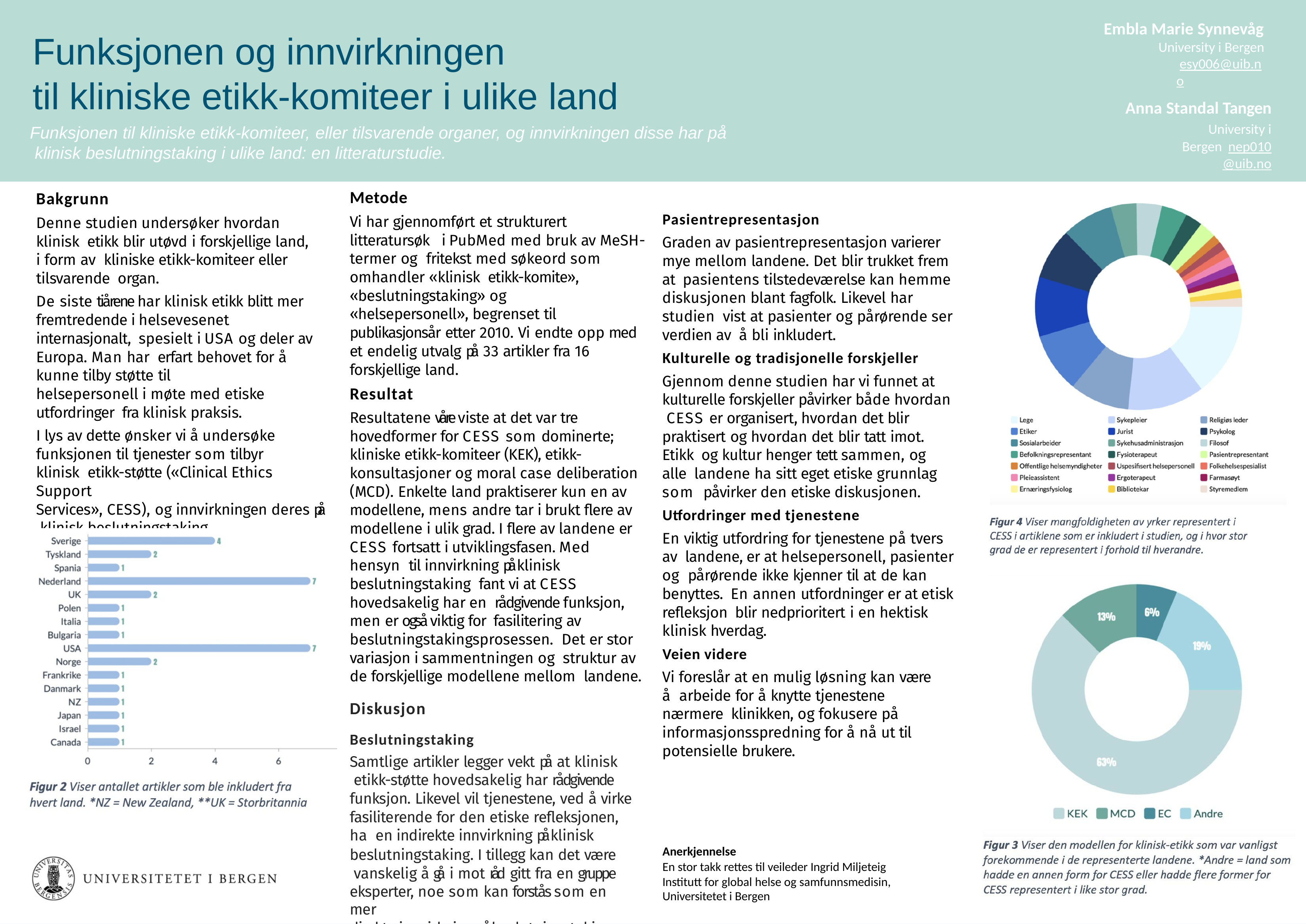

Embla Marie Synnevåg
University i Bergen  esy006@uib.no
Anna Standal Tangen  University i Bergen  nep010@uib.no
# Funksjonen og innvirkningen
til kliniske etikk-komiteer i ulike land
Funksjonen til kliniske etikk-komiteer, eller tilsvarende organer, og innvirkningen disse har på  klinisk beslutningstaking i ulike land: en litteraturstudie.
Metode
Vi har gjennomført et strukturert litteratursøk   i PubMed med bruk av MeSH-termer og  fritekst med søkeord som omhandler «klinisk  etikk-komite», «beslutningstaking» og
«helsepersonell», begrenset til  publikasjonsår etter 2010. Vi endte opp med  et endelig utvalg på 33 artikler fra 16
forskjellige land.
Resultat
Resultatene våre viste at det var tre  hovedformer for CESS som dominerte;  kliniske etikk-komiteer (KEK), etikk-  konsultasjoner og moral case deliberation  (MCD). Enkelte land praktiserer kun en av  modellene, mens andre tar i brukt flere av  modellene i ulik grad. I flere av landene er  CESS fortsatt i utviklingsfasen. Med hensyn  til innvirkning på klinisk beslutningstaking  fant vi at CESS hovedsakelig har en  rådgivende funksjon, men er også viktig for  fasilitering av beslutningstakingsprosessen.  Det er stor variasjon i sammentningen og  struktur av de forskjellige modellene mellom  landene.
Diskusjon
Beslutningstaking
Samtlige artikler legger vekt på at klinisk  etikk-støtte hovedsakelig har rådgivende
funksjon. Likevel vil tjenestene, ved å virke  fasiliterende for den etiske refleksjonen, ha  en indirekte innvirkning på klinisk
beslutningstaking. I tillegg kan det være  vanskelig å gå i mot råd gitt fra en gruppe
eksperter, noe som kan forstås som en mer
direkte innvirkning på beslutningstaking.
Bakgrunn
Denne studien undersøker hvordan klinisk  etikk blir utøvd i forskjellige land, i form av  kliniske etikk-komiteer eller tilsvarende  organ.
De siste tiårene har klinisk etikk blitt mer  fremtredende i helsevesenet internasjonalt,  spesielt i USA og deler av Europa. Man har  erfart behovet for å kunne tilby støtte til
helsepersonell i møte med etiske utfordringer  fra klinisk praksis.
I lys av dette ønsker vi å undersøke  funksjonen til tjenester som tilbyr klinisk  etikk-støtte («Clinical Ethics Support
Services», CESS), og innvirkningen deres på  klinisk beslutningstaking.

Pasientrepresentasjon
Graden av pasientrepresentasjon varierer  mye mellom landene. Det blir trukket frem at  pasientens tilstedeværelse kan hemme  diskusjonen blant fagfolk. Likevel har studien  vist at pasienter og pårørende ser verdien av  å bli inkludert.
Kulturelle og tradisjonelle forskjeller
Gjennom denne studien har vi funnet at  kulturelle forskjeller påvirker både hvordan  CESS er organisert, hvordan det blir  praktisert og hvordan det blir tatt imot. Etikk  og kultur henger tett sammen, og alle  landene ha sitt eget etiske grunnlag som  påvirker den etiske diskusjonen.
Utfordringer med tjenestene
En viktig utfordring for tjenestene på tvers av  landene, er at helsepersonell, pasienter og  pårørende ikke kjenner til at de kan benyttes.  En annen utfordninger er at etisk refleksjon  blir nedprioritert i en hektisk klinisk hverdag.
Veien videre
Vi foreslår at en mulig løsning kan være å  arbeide for å knytte tjenestene nærmere  klinikken, og fokusere på  informasjonsspredning for å nå ut til  potensielle brukere.

Anerkjennelse
En stor takk rettes til veileder Ingrid Miljeteig  Institutt for global helse og samfunnsmedisin,
Universitetet i Bergen